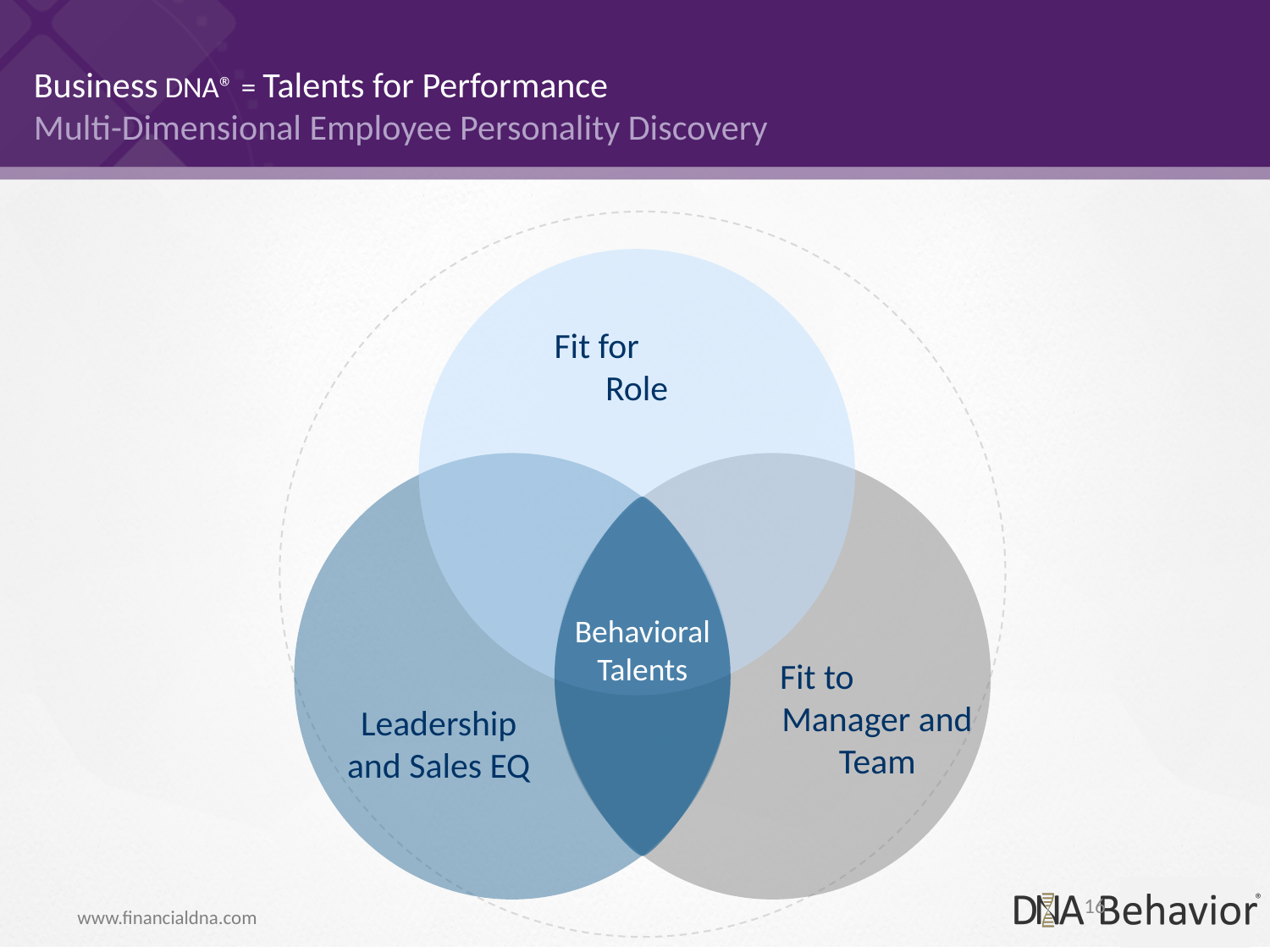

# Business DNA® = Talents for Performance Multi-Dimensional Employee Personality Discovery

Behavioral Talents
Fit to                Manager and Team
Leadership and Sales EQ
Fit for           Role
16